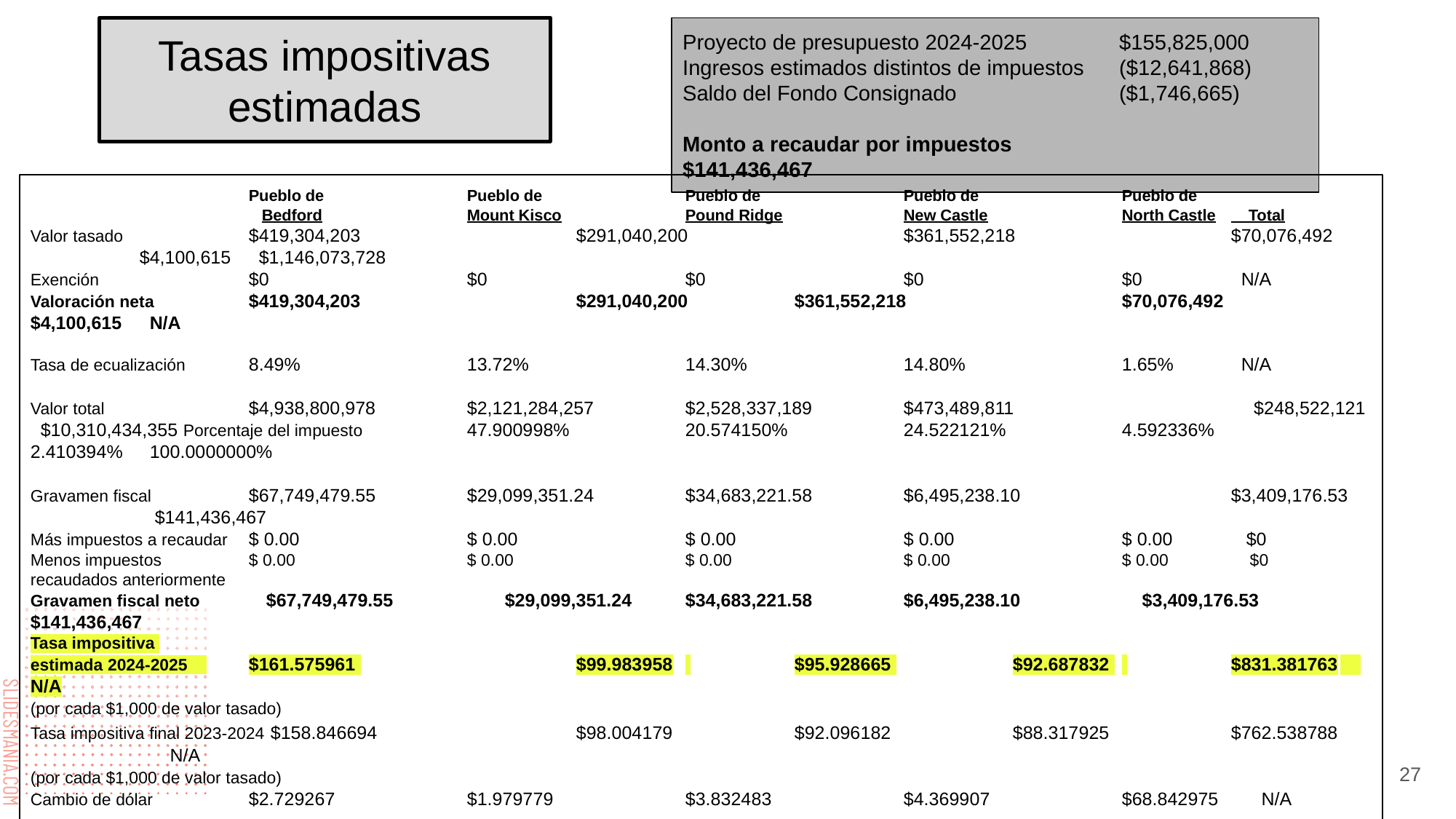

Tasas impositivas estimadas
Proyecto de presupuesto 2024-2025	$155,825,000
Ingresos estimados distintos de impuestos	($12,641,868)
Saldo del Fondo Consignado		($1,746,665)

Monto a recaudar por impuestos		$141,436,467
	             	Pueblo de		Pueblo de		Pueblo de		Pueblo de		Pueblo de 			                            Bedford		Mount Kisco		Pound Ridge		New Castle		North Castle	    Total
Valor tasado	            	$419,304,203 		$291,040,200 		$361,552,218 		$70,076,492 		$4,100,615 	  $1,146,073,728
Exención	         	$0 		$0 		$0 		$0 		$0 	  N/A
Valoración neta           	$419,304,203 		$291,040,200 	$361,552,218 		$70,076,492 		$4,100,615 	  N/A

Tasa de ecualización     	8.49%		13.72%		14.30%		14.80%		1.65%	  N/A

Valor total	             	$4,938,800,978 	$2,121,284,257 	$2,528,337,189 	$473,489,811 	                          $248,522,121    $10,310,434,355 Porcentaje del impuesto	47.900998%		20.574150%		24.522121%		4.592336%		2.410394%	  100.0000000%

Gravamen fiscal             	$67,749,479.55 	$29,099,351.24 	$34,683,221.58 	$6,495,238.10 		$3,409,176.53	   $141,436,467
Más impuestos a recaudar  	$ 0.00 		$ 0.00 		$ 0.00 		$ 0.00 		$ 0.00 	   $0
Menos impuestos 	$ 0.00 		$ 0.00 		$ 0.00 		$ 0.00 		$ 0.00 	    $0
recaudados anteriormente
Gravamen fiscal neto              $67,749,479.55                      $29,099,351.24 	$34,683,221.58 	$6,495,238.10                        $3,409,176.53    $141,436,467
Tasa impositiva
estimada 2024-2025    	$161.575961 		$99.983958	 	$95.928665 		$92.687832 	 	$831.381763	     N/A
(por cada $1,000 de valor tasado)
Tasa impositiva final 2023-2024 $158.846694 		$98.004179 		$92.096182 		$88.317925 		$762.538788 	      N/A
(por cada $1,000 de valor tasado)
Cambio de dólar         	$2.729267		$1.979779		$3.832483		$4.369907		$68.842975	      N/A

Cambio porcentual     	1.72%		2.02%		4.16%		4.95%		9.03%	      N/A

27